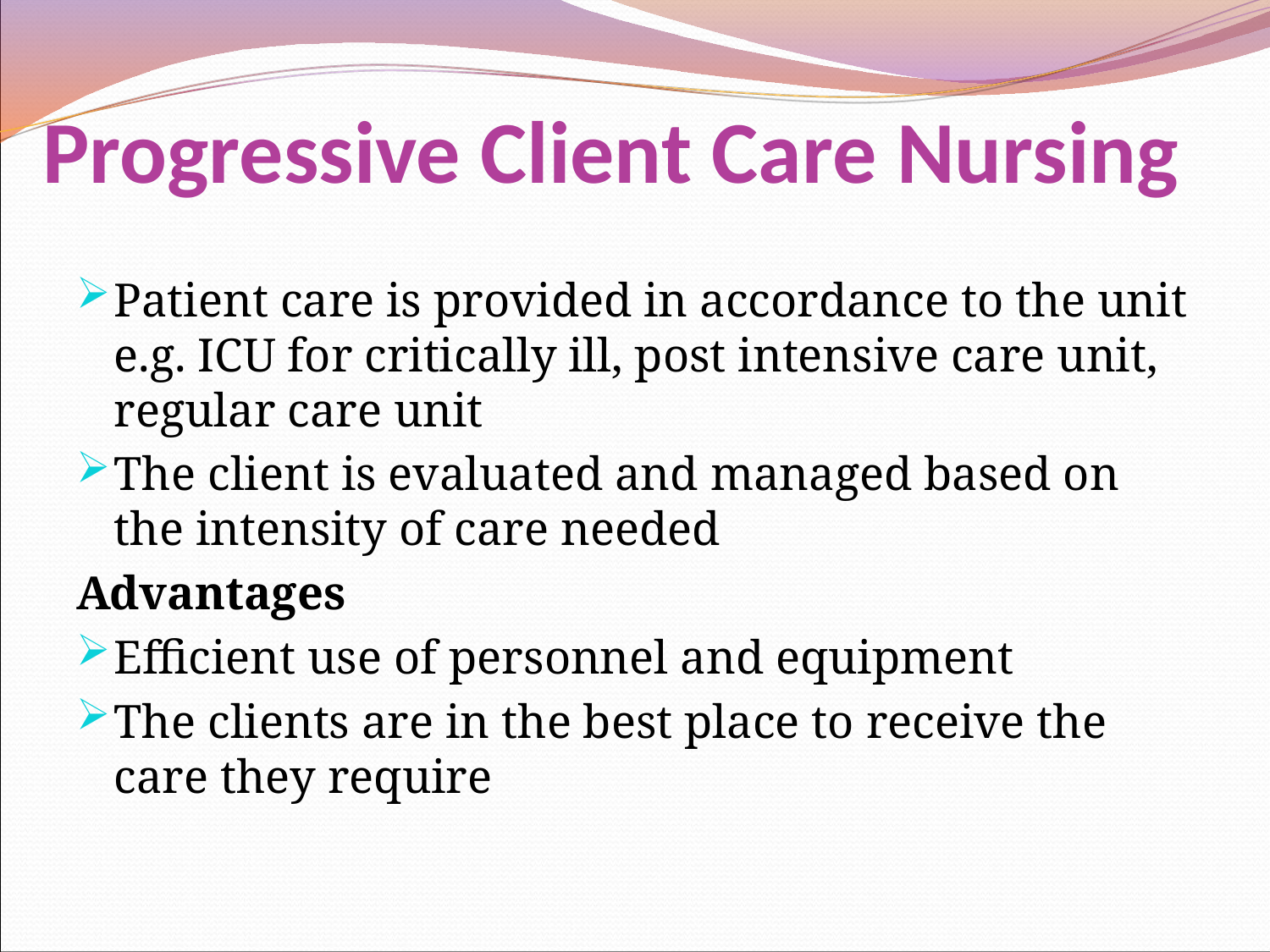

# Progressive Client Care Nursing
Patient care is provided in accordance to the unit e.g. ICU for critically ill, post intensive care unit, regular care unit
The client is evaluated and managed based on the intensity of care needed
Advantages
Efficient use of personnel and equipment
The clients are in the best place to receive the care they require